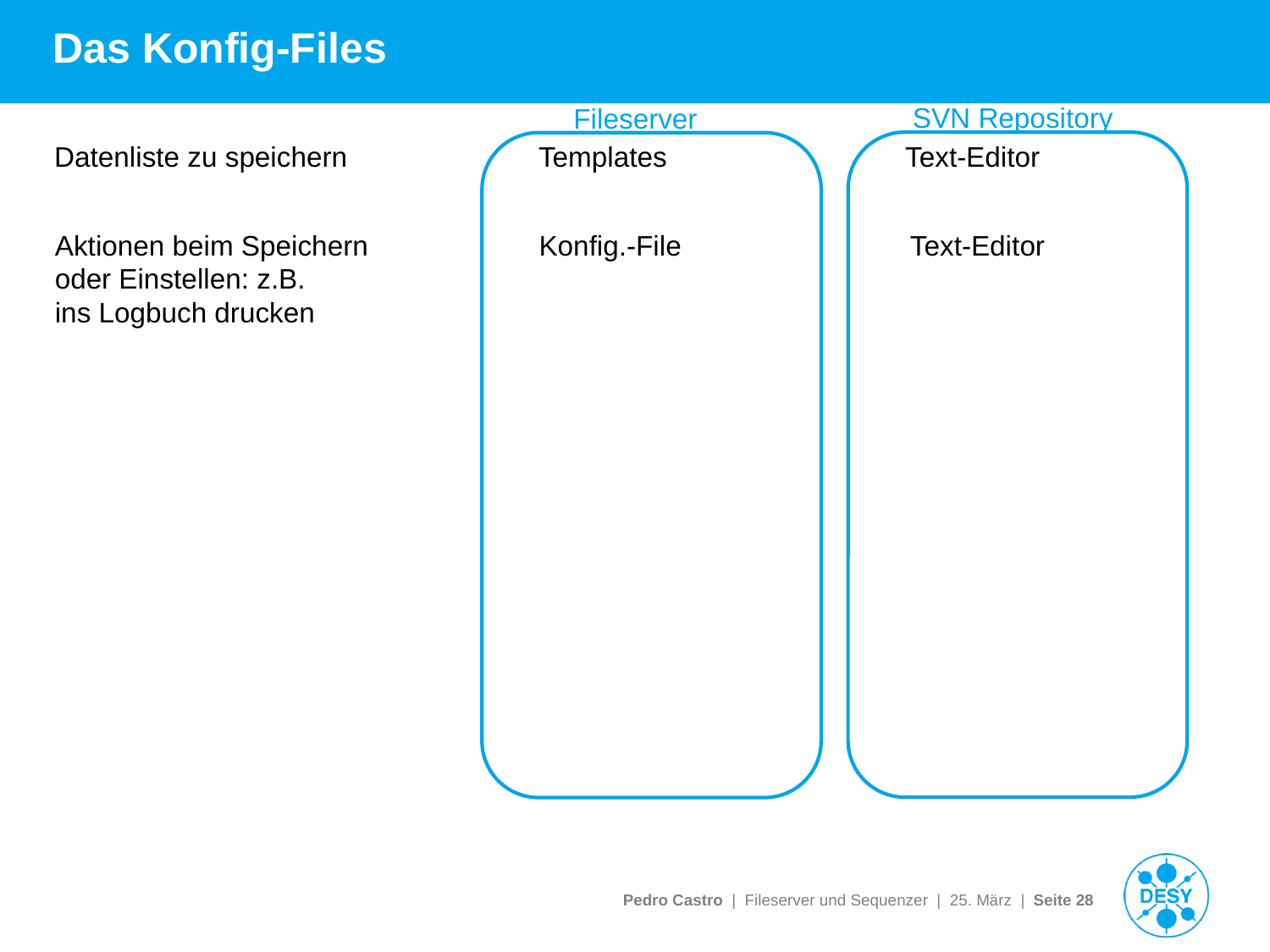

Das Konfig-Files
SVN Repository
Fileserver

Datenliste zu speichern

Templates
Text-Editor
Aktionen beim Speichern
oder Einstellen: z.B.
ins Logbuch drucken
Konfig.-File
Text-Editor